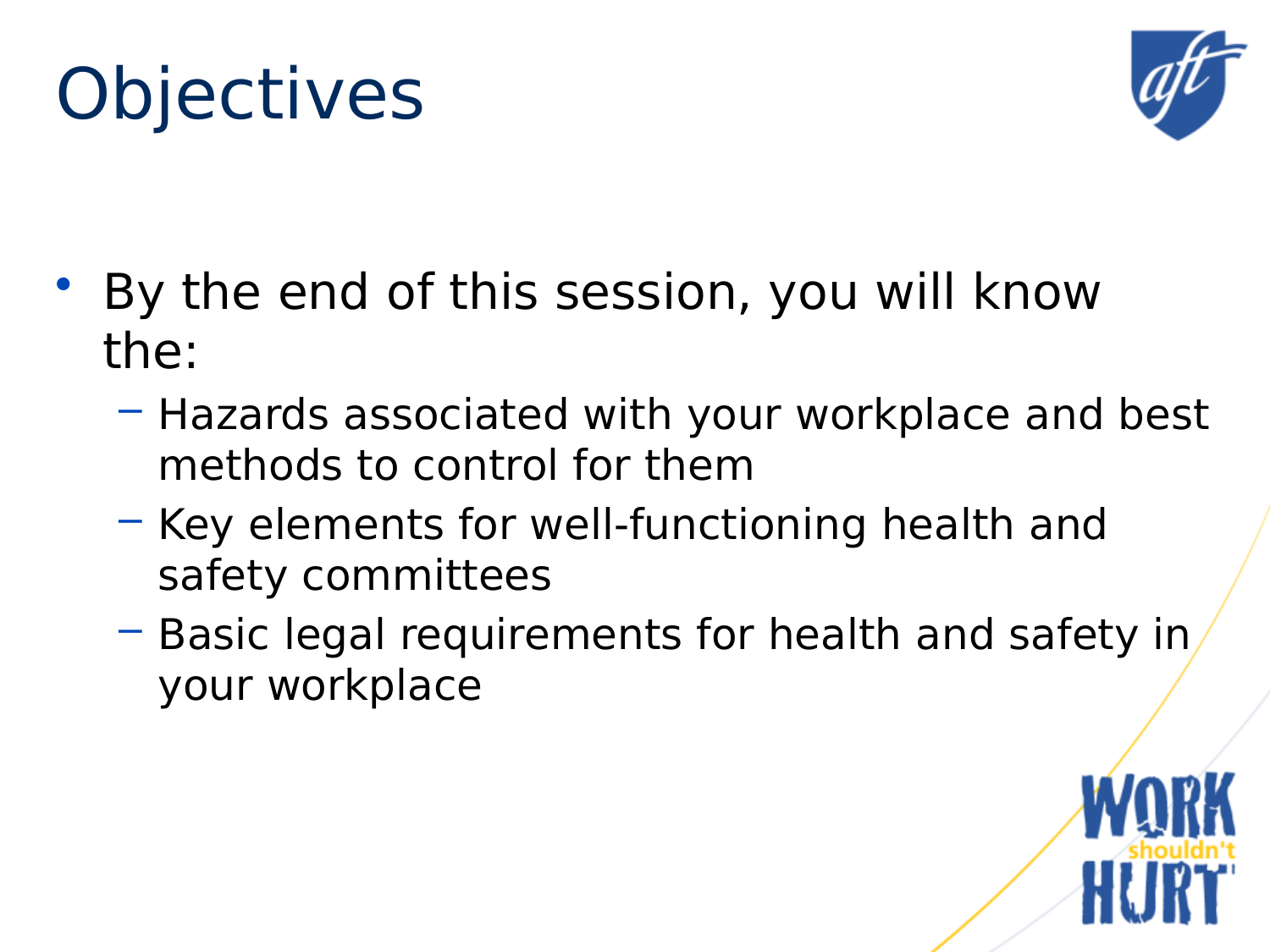

# Objectives
By the end of this session, you will know the:
Hazards associated with your workplace and best methods to control for them
Key elements for well-functioning health and safety committees
Basic legal requirements for health and safety in your workplace